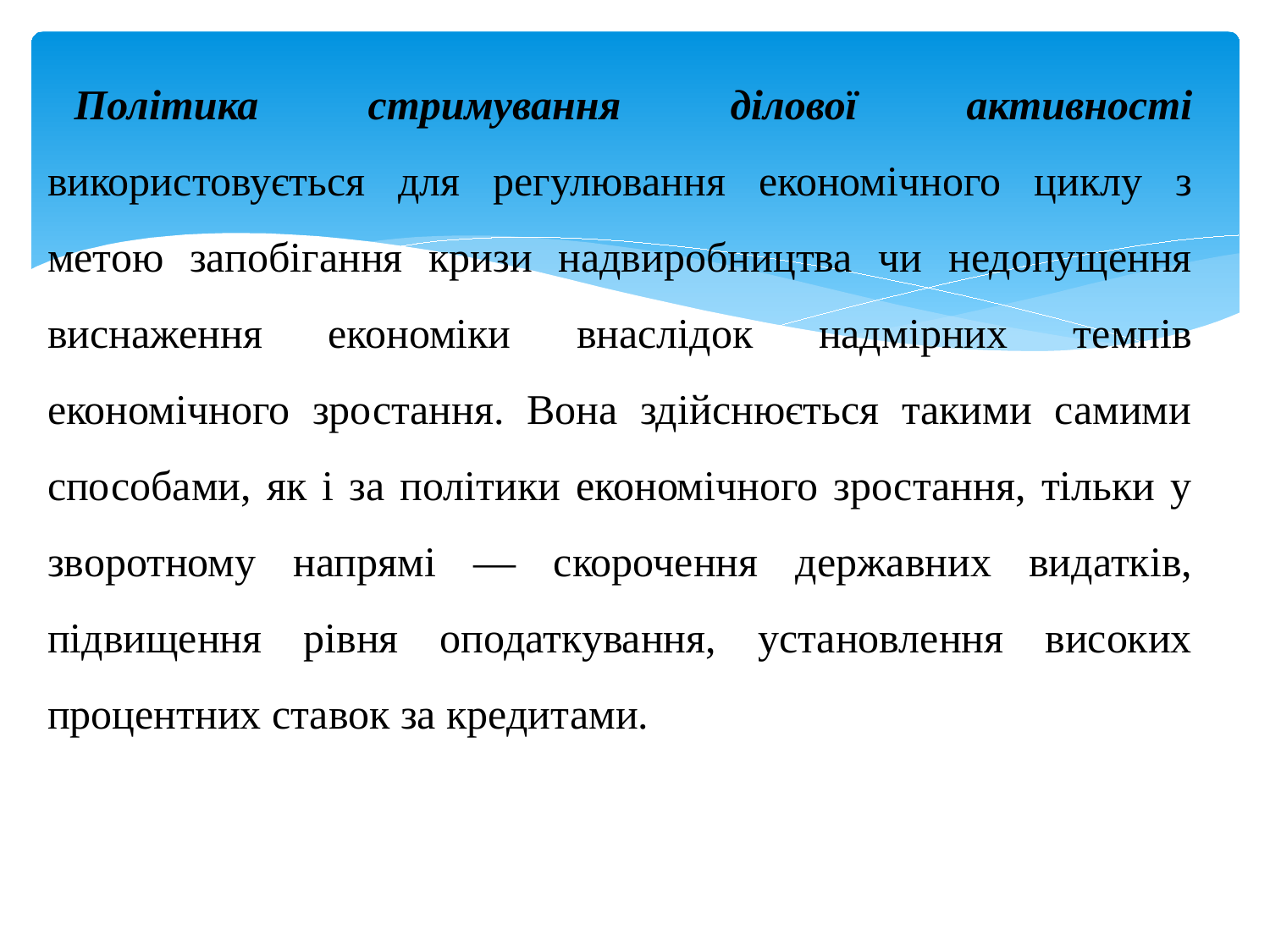

Політика стримування ділової активності використовується для регулювання економічного циклу з метою запобігання кризи надвиробництва чи недопущення виснаження економіки внаслідок надмірних темпів економічного зростання. Вона здійснюється такими самими способами, як і за політики економічного зростання, тільки у зворотному напрямі — скорочення державних видатків, підвищення рівня оподаткування, установлення високих процентних ставок за кредитами.